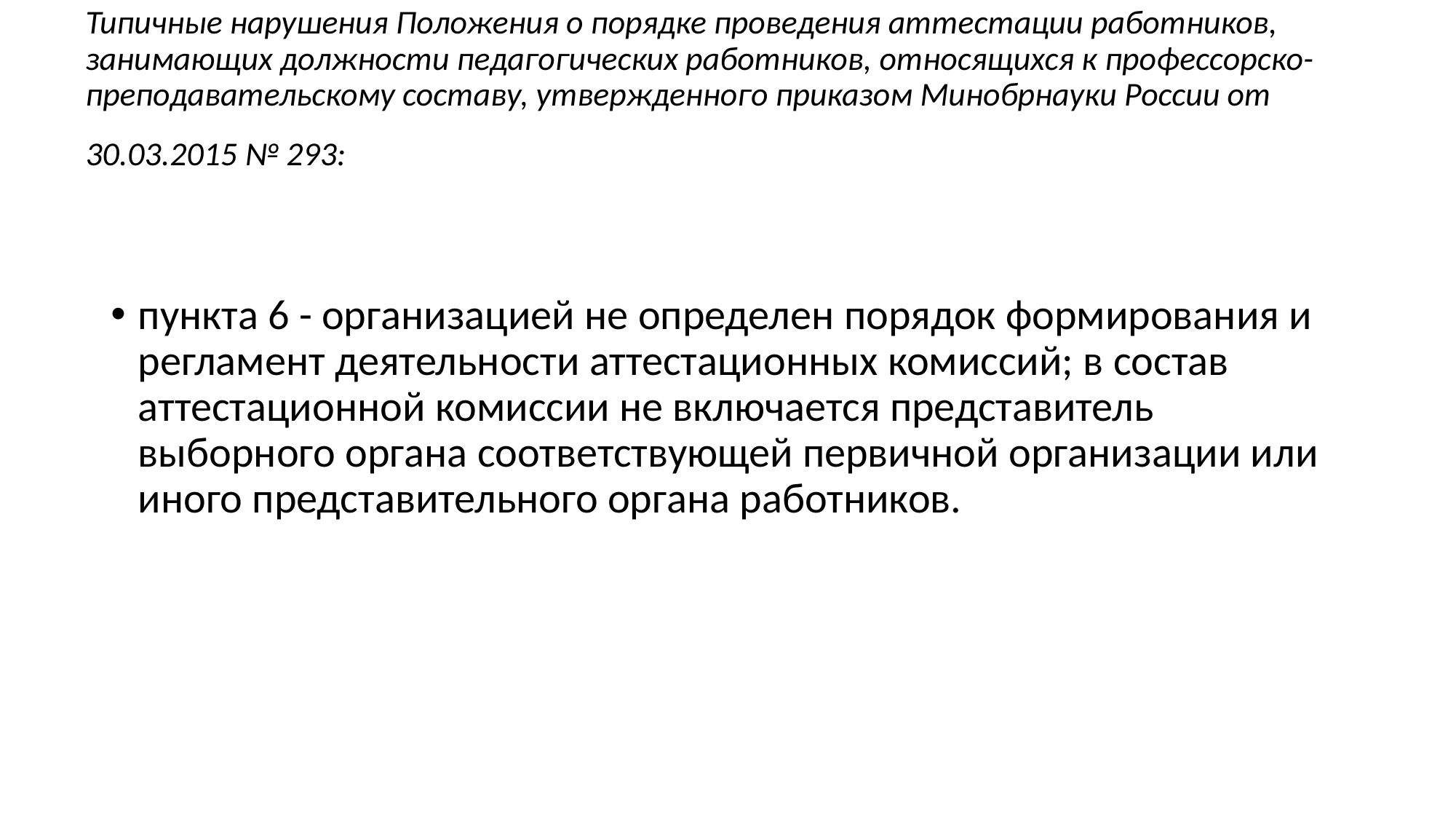

# Типичные нарушения Положения о порядке проведения аттестации работников, занимающих должности педагогических работников, относящихся к профессорско-преподавательскому составу, утвержденного приказом Минобрнауки России от 30.03.2015 № 293:
пункта 6 - организацией не определен порядок формирования и регламент деятельности аттестационных комиссий; в состав аттестационной комиссии не включается представитель выборного органа соответствующей первичной организации или иного представительного органа работников.